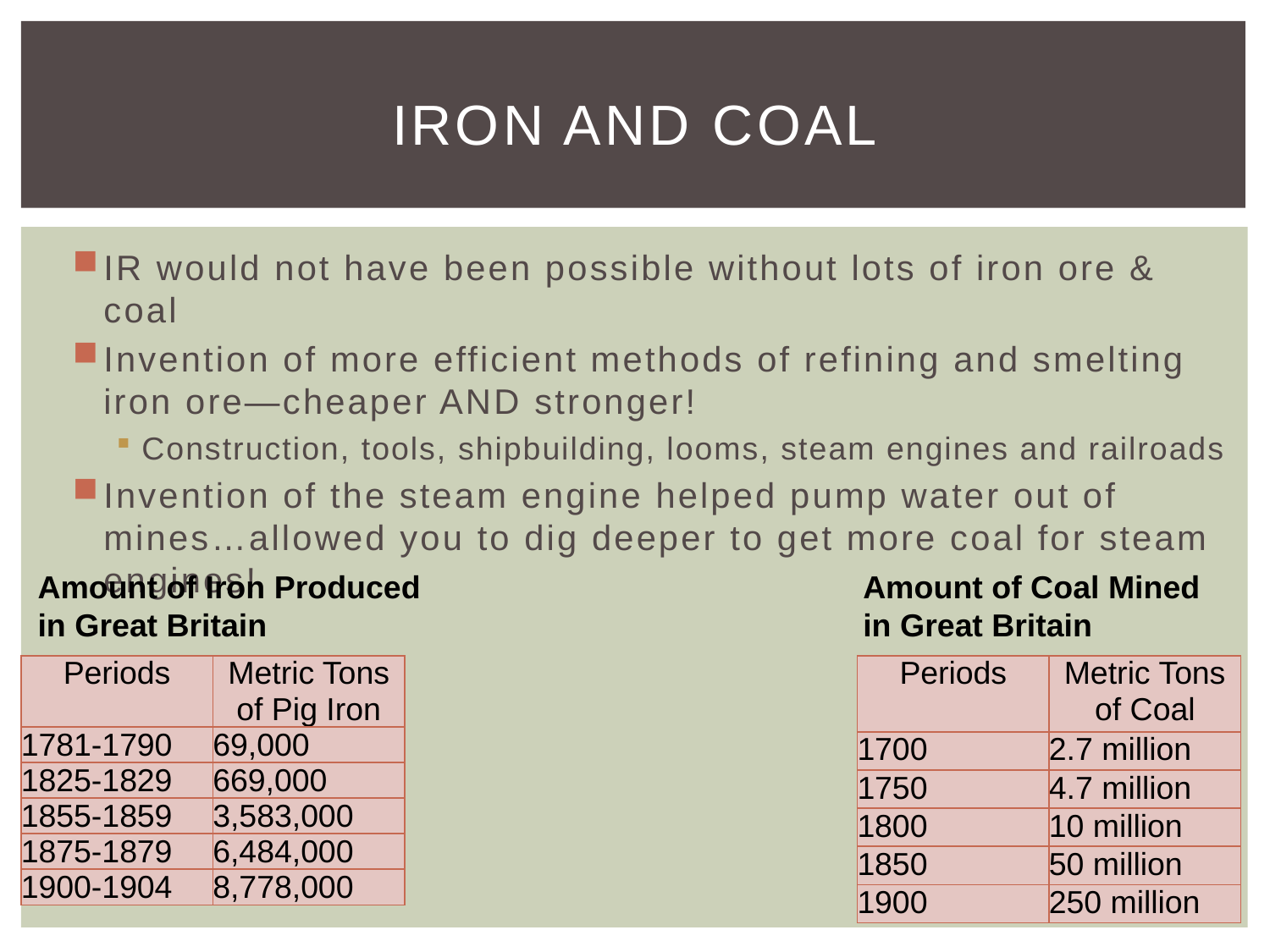

# Iron and coal
IR would not have been possible without lots of iron ore & coal
Invention of more efficient methods of refining and smelting iron ore—cheaper AND stronger!
Construction, tools, shipbuilding, looms, steam engines and railroads
Invention of the steam engine helped pump water out of mines…allowed you to dig deeper to get more coal for steam engines!
Amount of Iron Produced
in Great Britain
Amount of Coal Mined
in Great Britain
| Periods | Metric Tons of Pig Iron |
| --- | --- |
| 1781-1790 | 69,000 |
| 1825-1829 | 669,000 |
| 1855-1859 | 3,583,000 |
| 1875-1879 | 6,484,000 |
| 1900-1904 | 8,778,000 |
| Periods | Metric Tons of Coal |
| --- | --- |
| 1700 | 2.7 million |
| 1750 | 4.7 million |
| 1800 | 10 million |
| 1850 | 50 million |
| 1900 | 250 million |